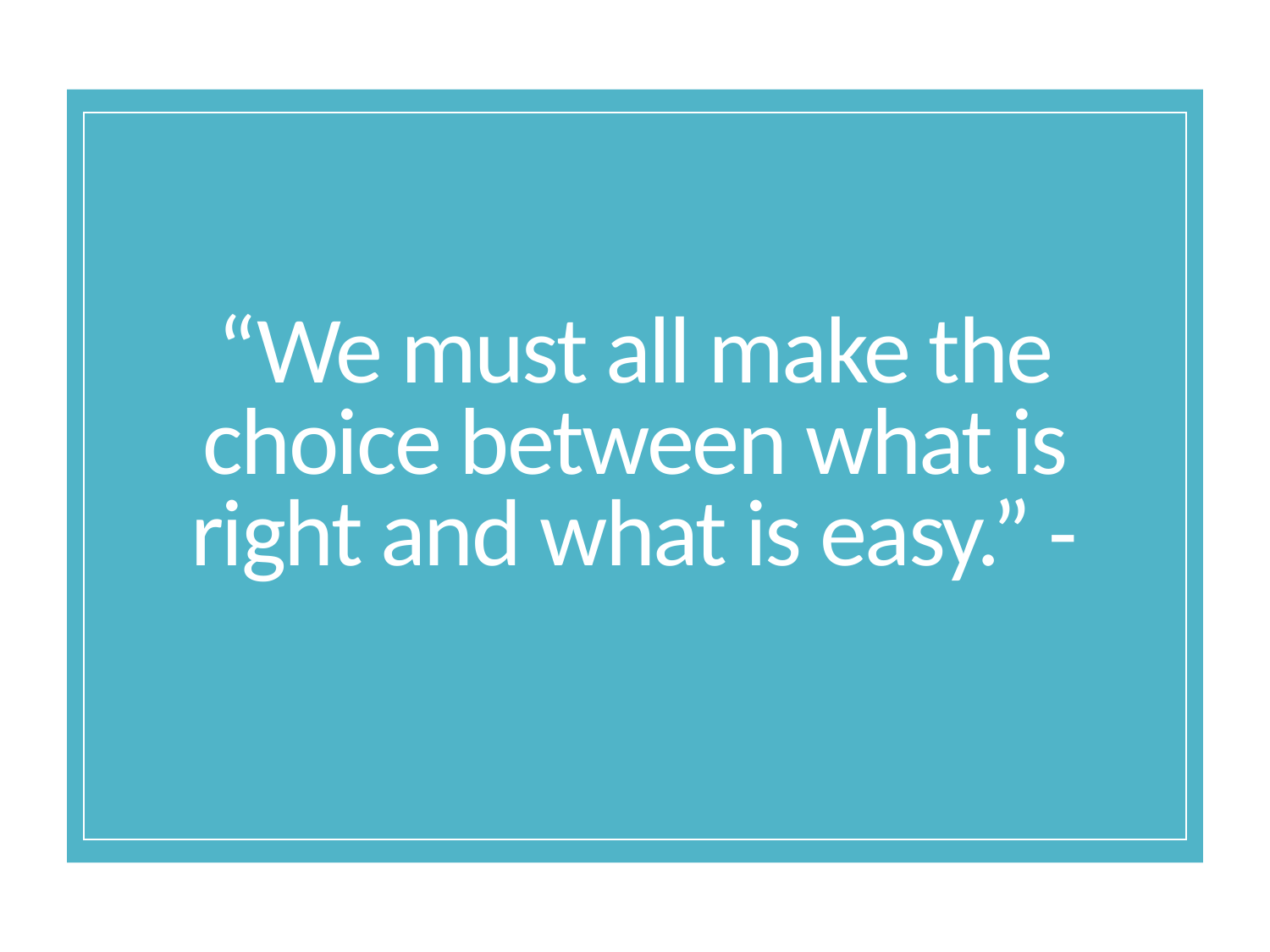

# “We must all make the choice between what is right and what is easy.” -